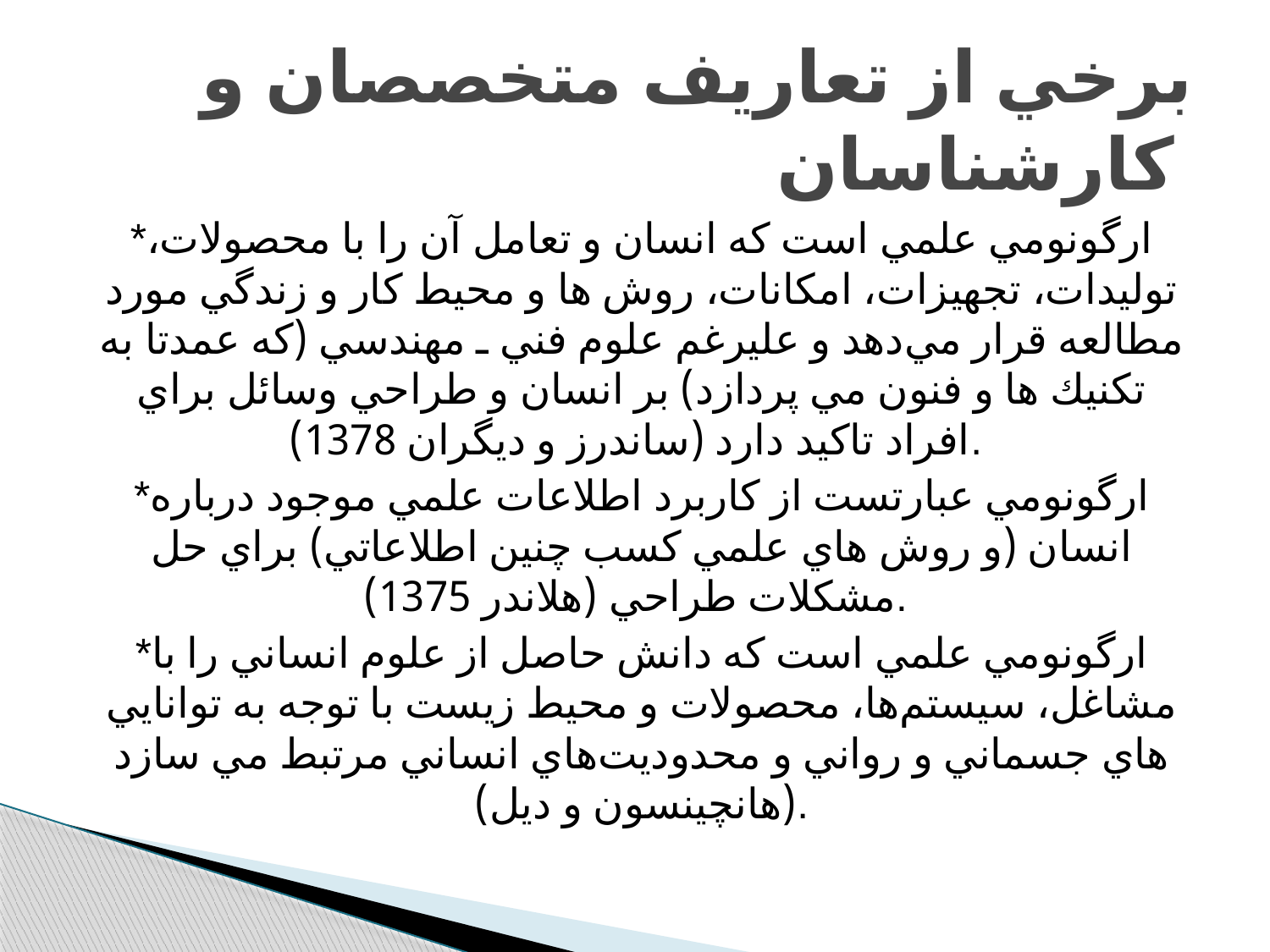

# برخي از تعاريف متخصصان و كارشناسان
*ارگونومي علمي است كه انسان و تعامل آن را با محصولات، توليدات، تجهيزات، امكانات، روش ها و محيط كار و زندگي مورد مطالعه قرار مي‌دهد و عليرغم علوم فني ـ مهندسي (كه عمدتا به تكنيك ها و فنون مي پردازد) بر انسان و طراحي وسائل براي افراد تاكيد دارد (ساندرز و ديگران 1378).
*ارگونومي عبارتست از كاربرد اطلاعات علمي موجود درباره انسان (و روش هاي علمي كسب چنين اطلاعاتي) براي حل مشكلات طراحي (هلاندر 1375).
*ارگونومي علمي است كه دانش حاصل از علوم انساني را با مشاغل، سيستم‌ها، محصولات و محيط زيست با توجه به توانايي هاي جسماني و رواني و محدوديت‌هاي انساني مرتبط مي سازد (هانچينسون و ديل).